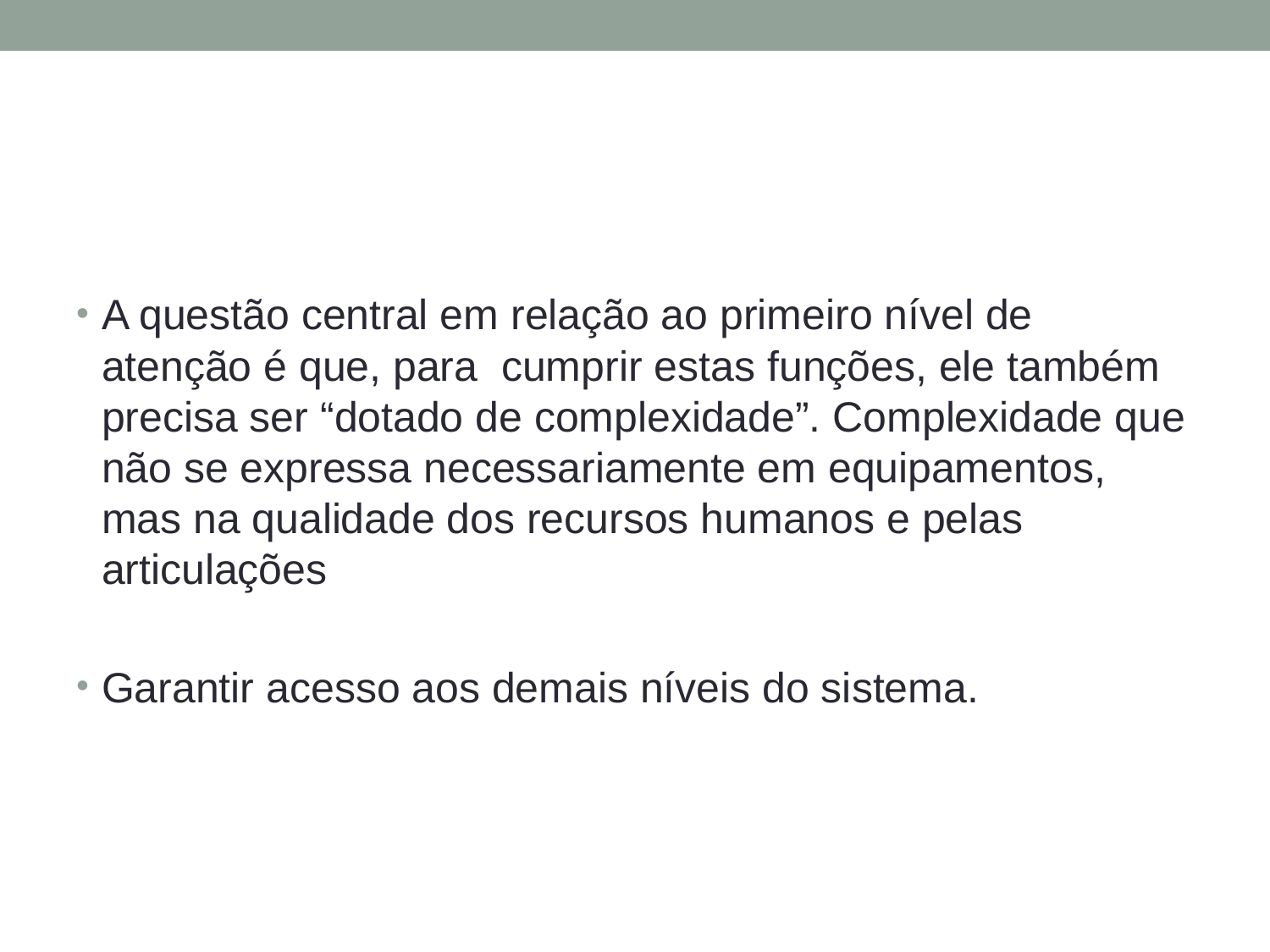

#

A questão central em relação ao primeiro nível de atenção é que, para  cumprir estas funções, ele também precisa ser “dotado de complexidade”. Complexidade que não se expressa necessariamente em equipamentos, mas na qualidade dos recursos humanos e pelas articulações

Garantir acesso aos demais níveis do sistema.